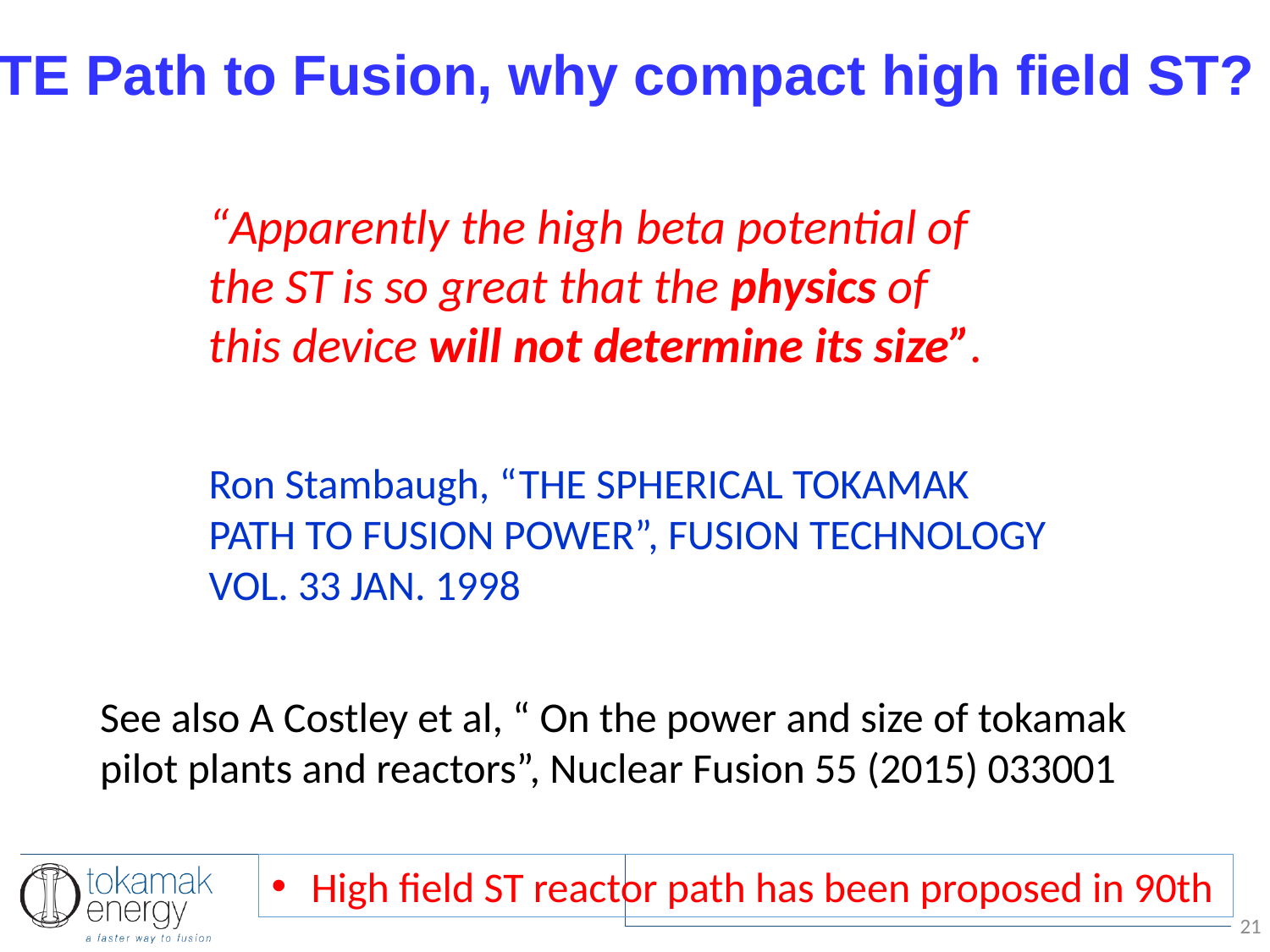

TE Path to Fusion, why compact high field ST?
“Apparently the high beta potential of the ST is so great that the physics of this device will not determine its size”.
Ron Stambaugh, “THE SPHERICAL TOKAMAK PATH TO FUSION POWER”, FUSION TECHNOLOGY VOL. 33 JAN. 1998
See also A Costley et al, “ On the power and size of tokamak pilot plants and reactors”, Nuclear Fusion 55 (2015) 033001
High field ST reactor path has been proposed in 90th
21